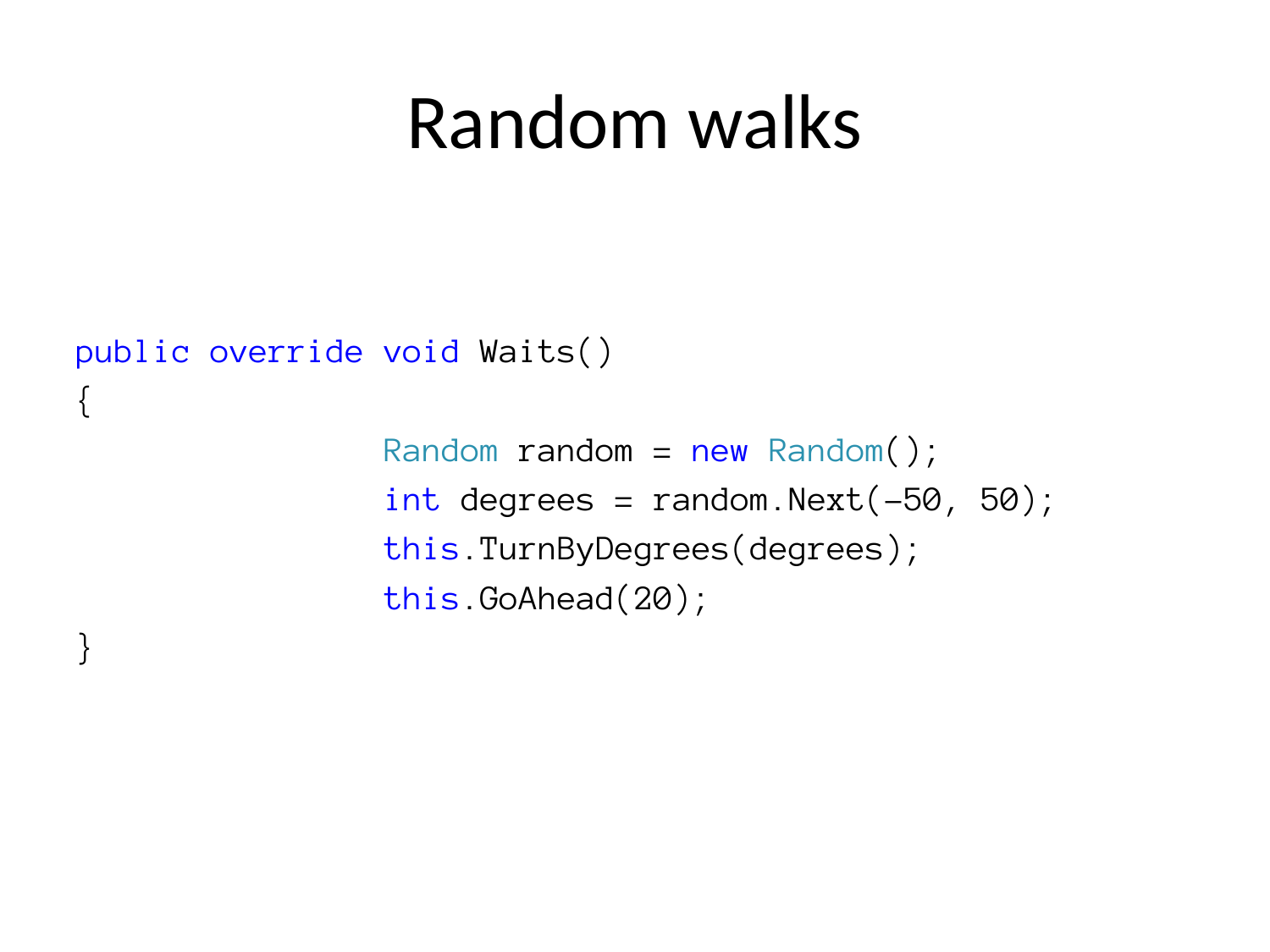

# Random walks

public override void Waits()
{
                Random random = new Random();
                int degrees = random.Next(-50, 50);
                this.TurnByDegrees(degrees);
                this.GoAhead(20);
}